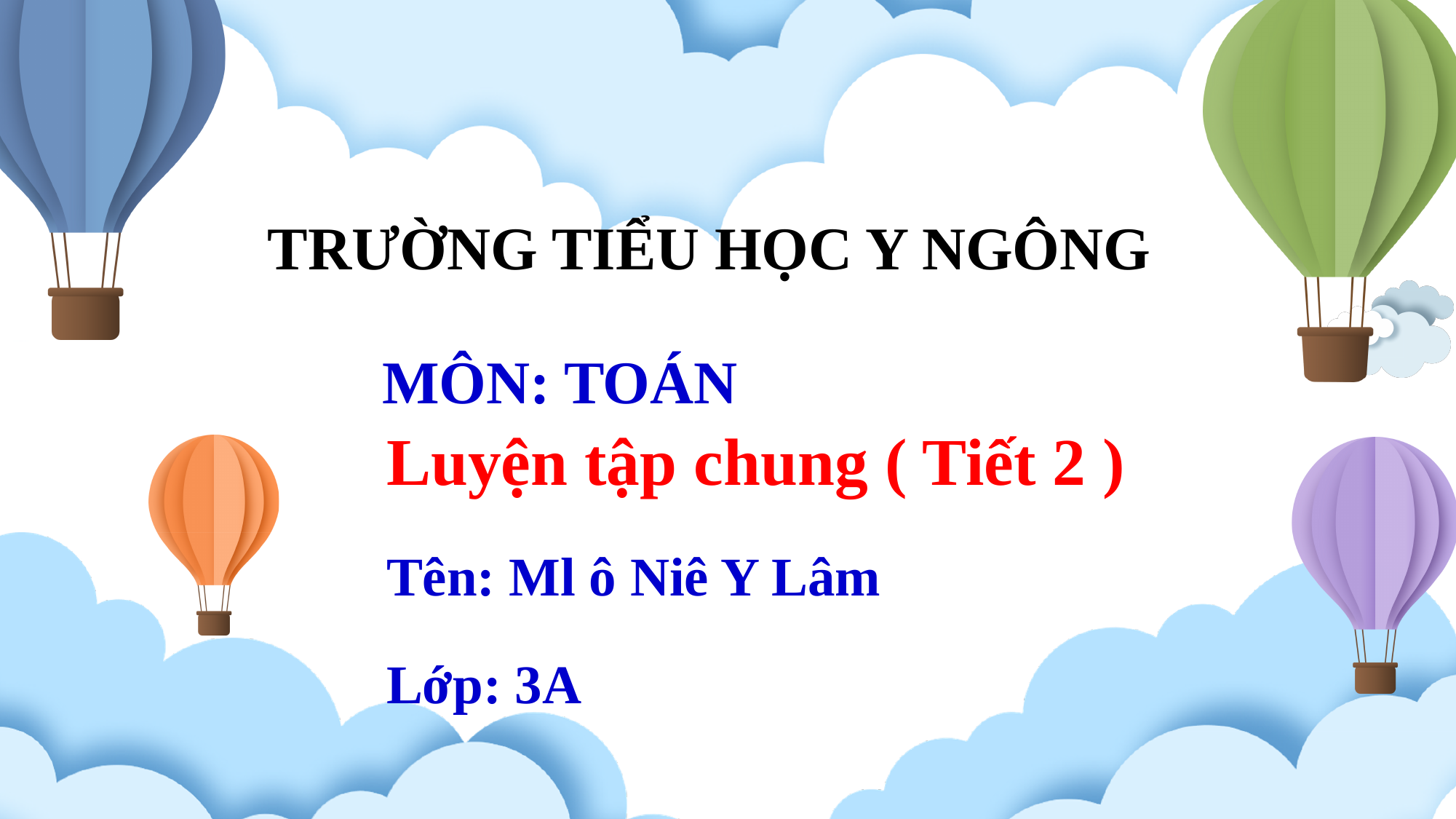

TRƯỜNG TIỂU HỌC Y NGÔNG
MÔN: TOÁN

Luyện tập chung ( Tiết 2 )
Tên: Ml ô Niê Y Lâm
Lớp: 3A